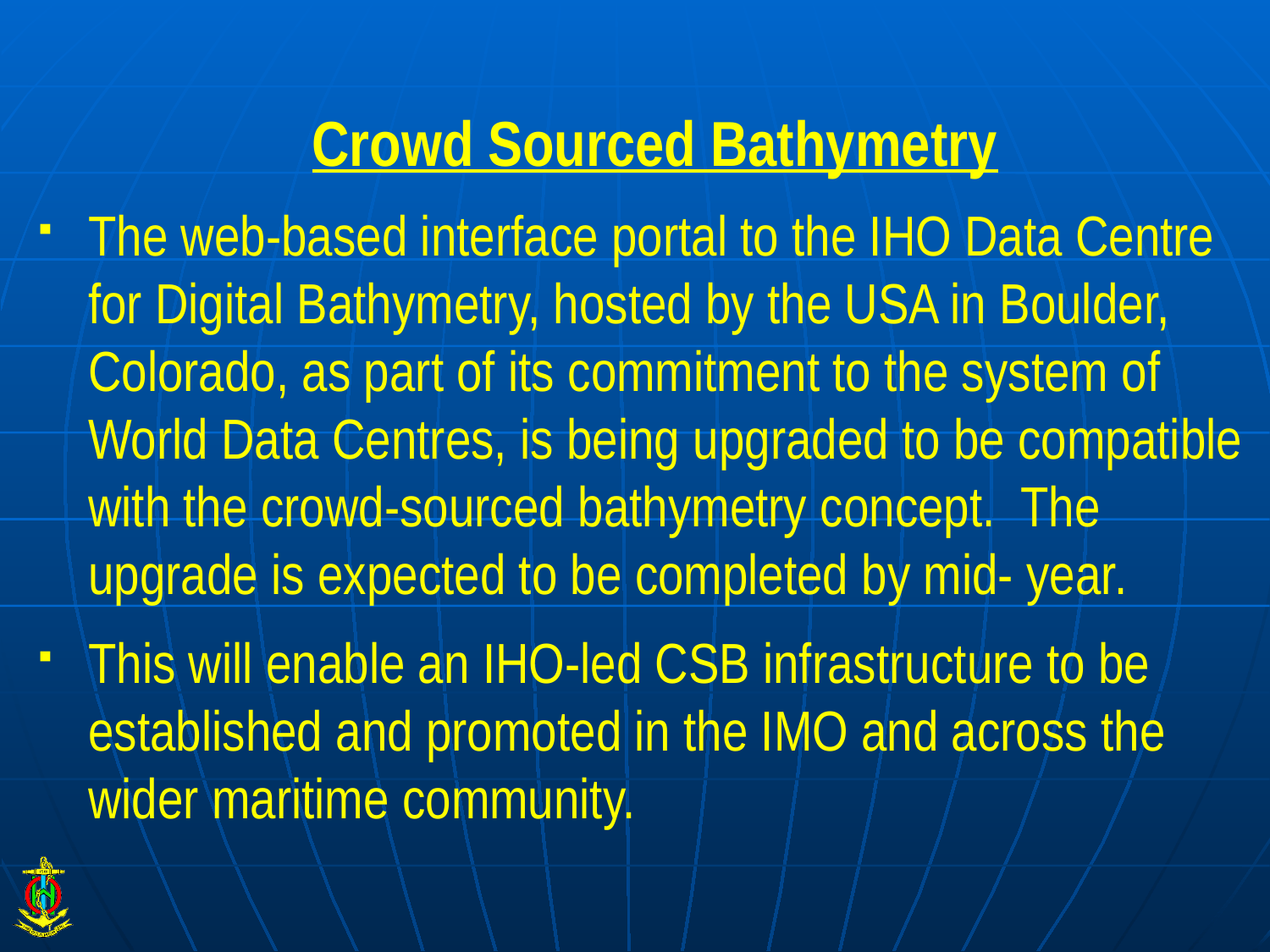

#
Crowd Sourced Bathymetry
The web-based interface portal to the IHO Data Centre for Digital Bathymetry, hosted by the USA in Boulder, Colorado, as part of its commitment to the system of World Data Centres, is being upgraded to be compatible with the crowd-sourced bathymetry concept.  The upgrade is expected to be completed by mid- year.
This will enable an IHO-led CSB infrastructure to be established and promoted in the IMO and across the wider maritime community.